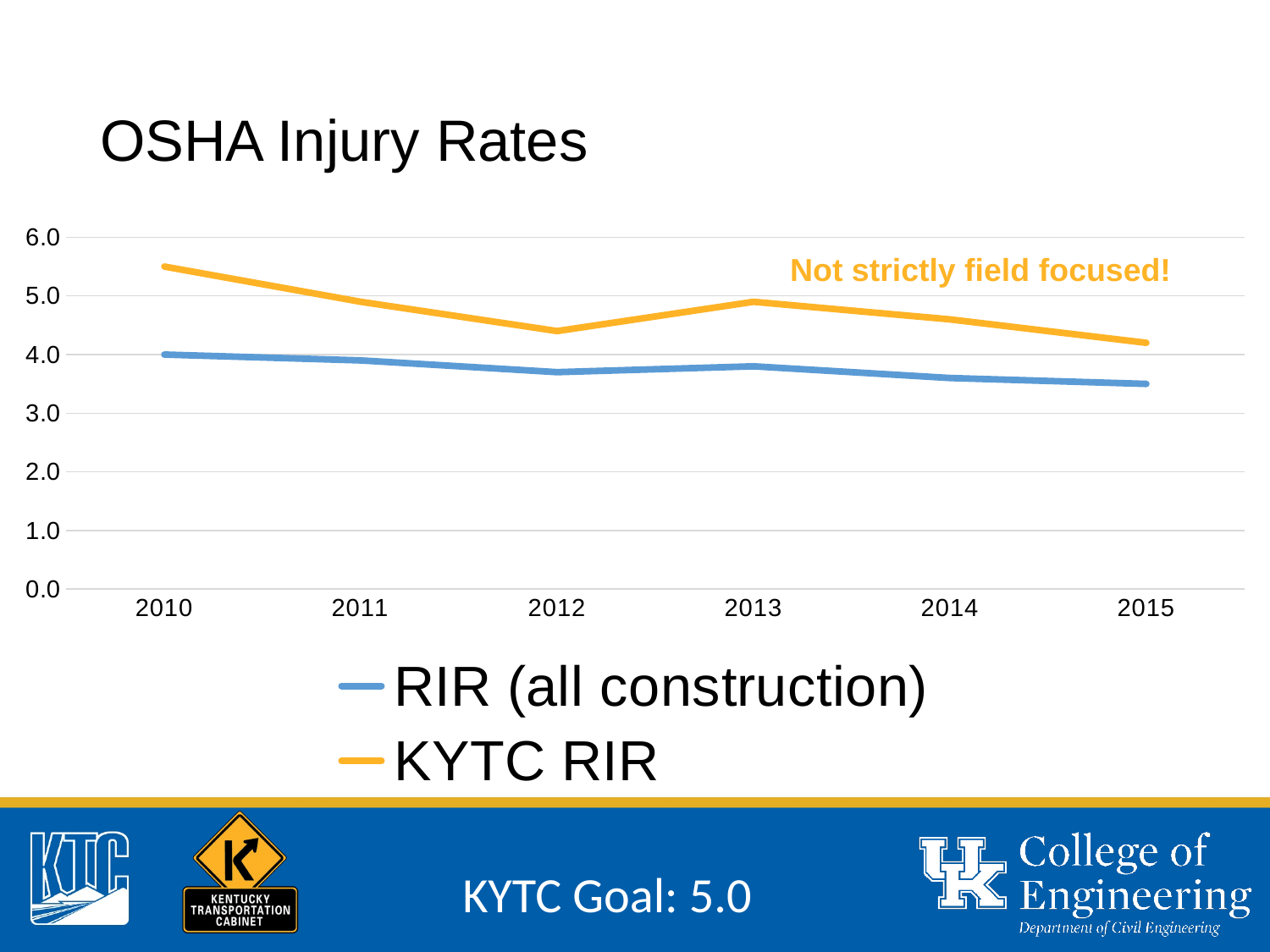

# OSHA Injury Rates

### Chart

| Category | RIR (all construction) | KYTC RIR |
|---|---|---|
| 2010 | 4.0 | 5.5 |
| 2011 | 3.9 | 4.9 |
| 2012 | 3.7 | 4.4 |
| 2013 | 3.8 | 4.9 |
| 2014 | 3.6 | 4.6 |
| 2015 | 3.5 | 4.2 |
Not strictly field focused!
KYTC Goal: 5.0